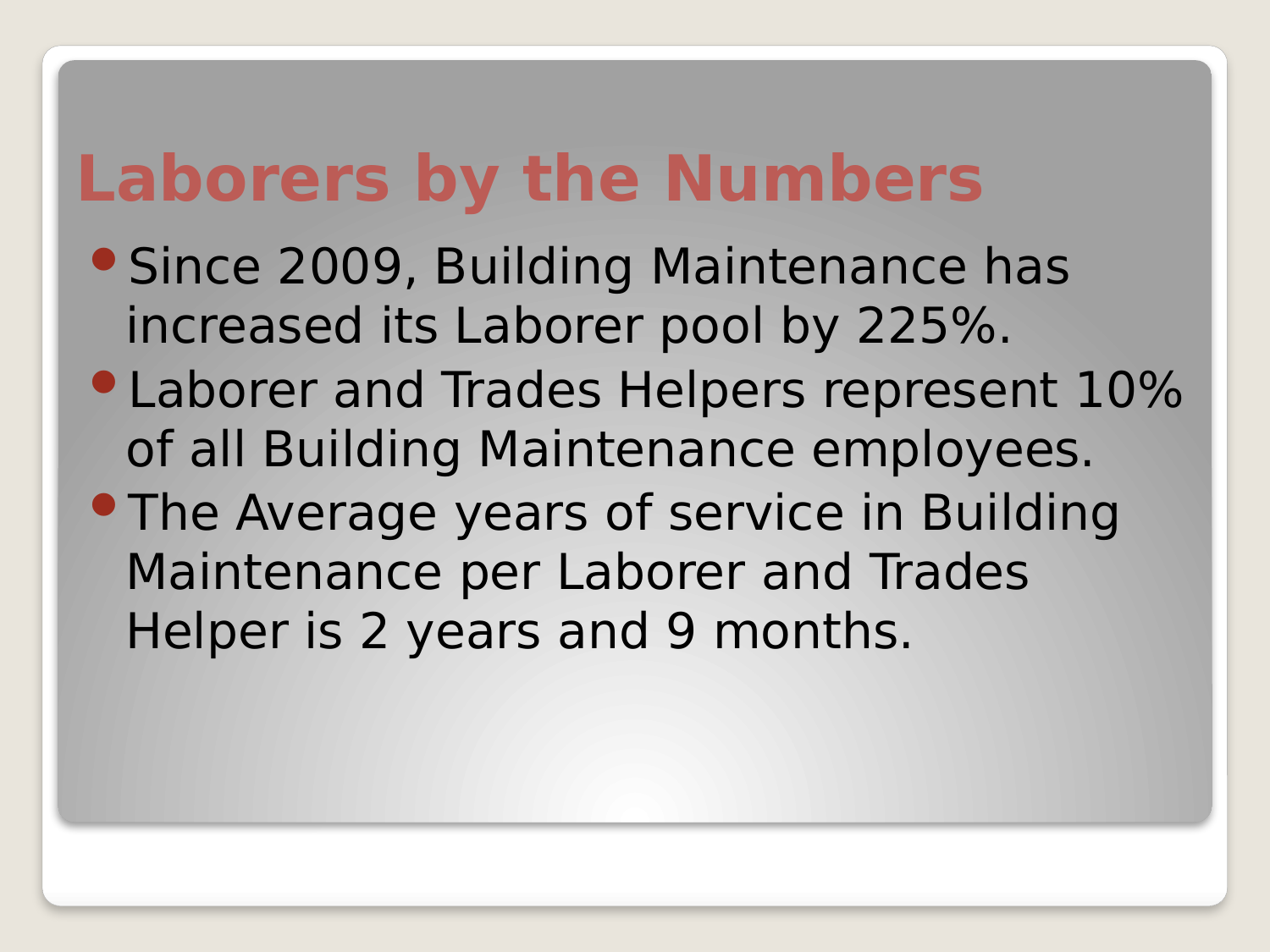

# Laborers by the Numbers
Since 2009, Building Maintenance has increased its Laborer pool by 225%.
Laborer and Trades Helpers represent 10% of all Building Maintenance employees.
The Average years of service in Building Maintenance per Laborer and Trades Helper is 2 years and 9 months.